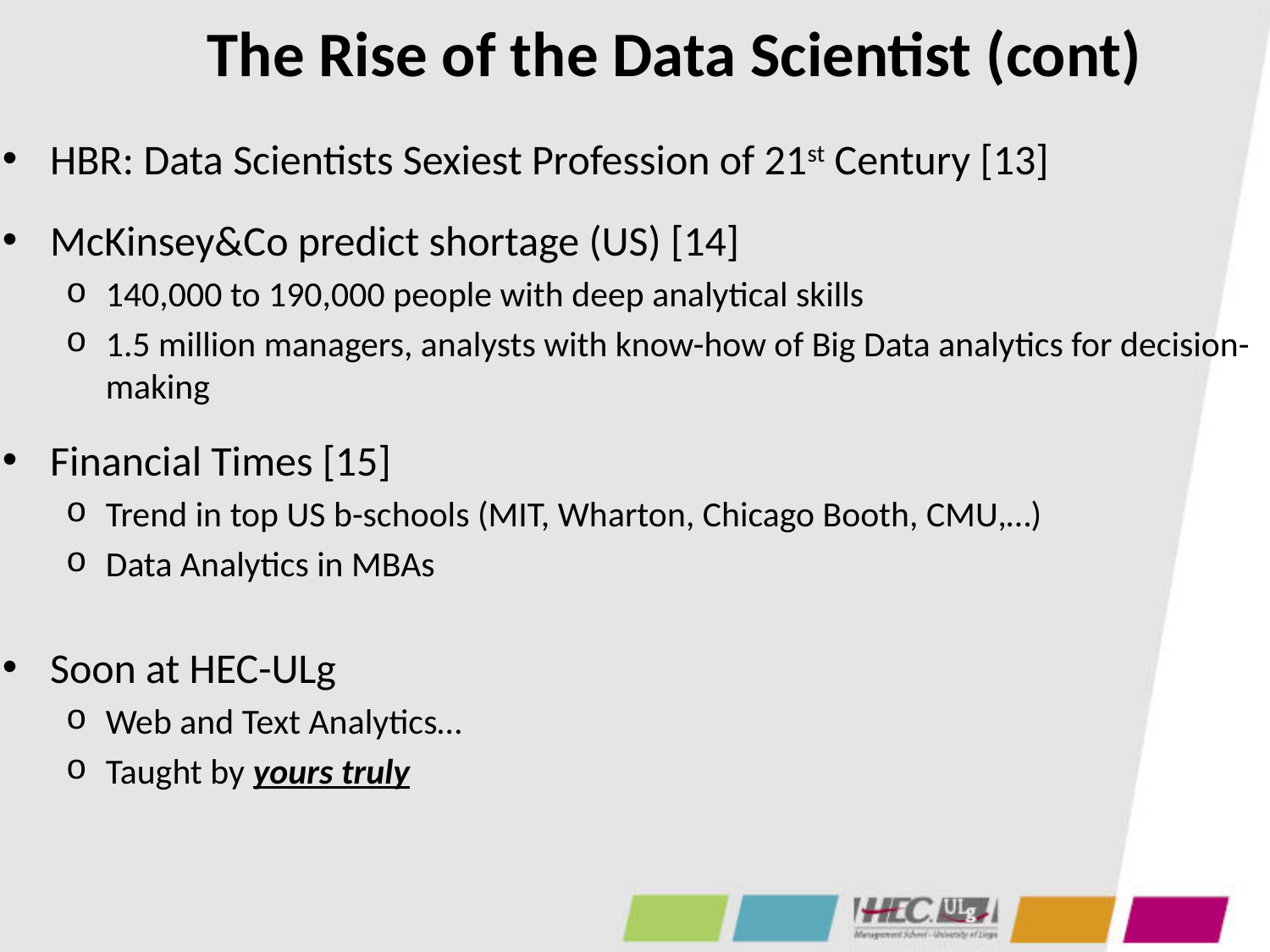

# The Rise of the Data Scientist (cont)

HBR: Data Scientists Sexiest Profession of 21st Century [13]

McKinsey&Co predict shortage (US) [14]
140,000 to 190,000 people with deep analytical skills
1.5 million managers, analysts with know-how of Big Data analytics for decision-making

Financial Times [15]
Trend in top US b-schools (MIT, Wharton, Chicago Booth, CMU,…)
Data Analytics in MBAs

Soon at HEC-ULg
Web and Text Analytics…
Taught by yours truly